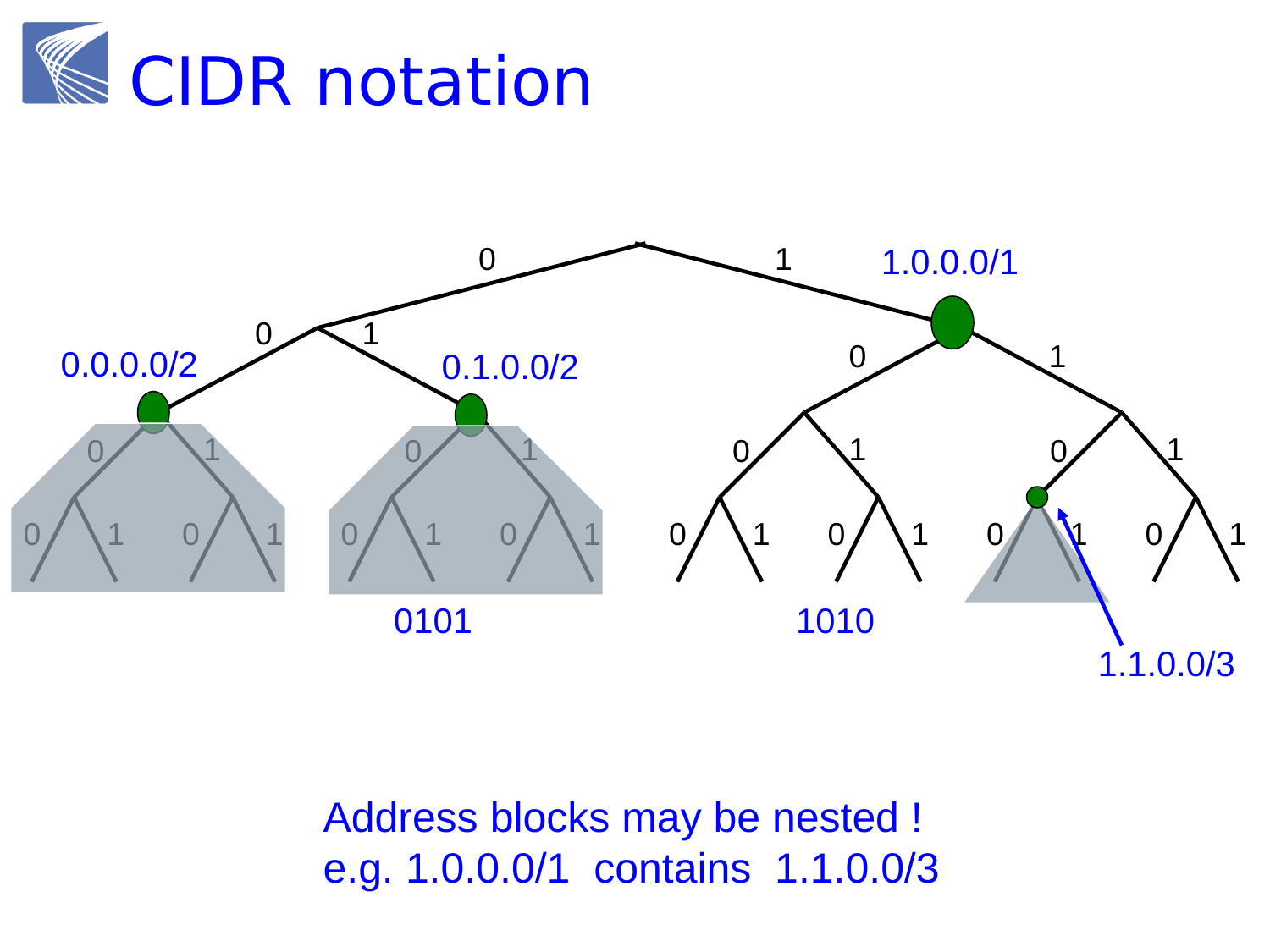

# CIDR notation
0
1
1.0.0.0/1
0
1
0
0
1
0
1
1
0
0
1
0
1
1
0
1
0
0
1
0
1
1
0
0
1
0
1

1
0.0.0.0/2
0.1.0.0/2

0101
1010
1.1.0.0/3
Address blocks may be nested !
e.g. 1.0.0.0/1  contains  1.1.0.0/3